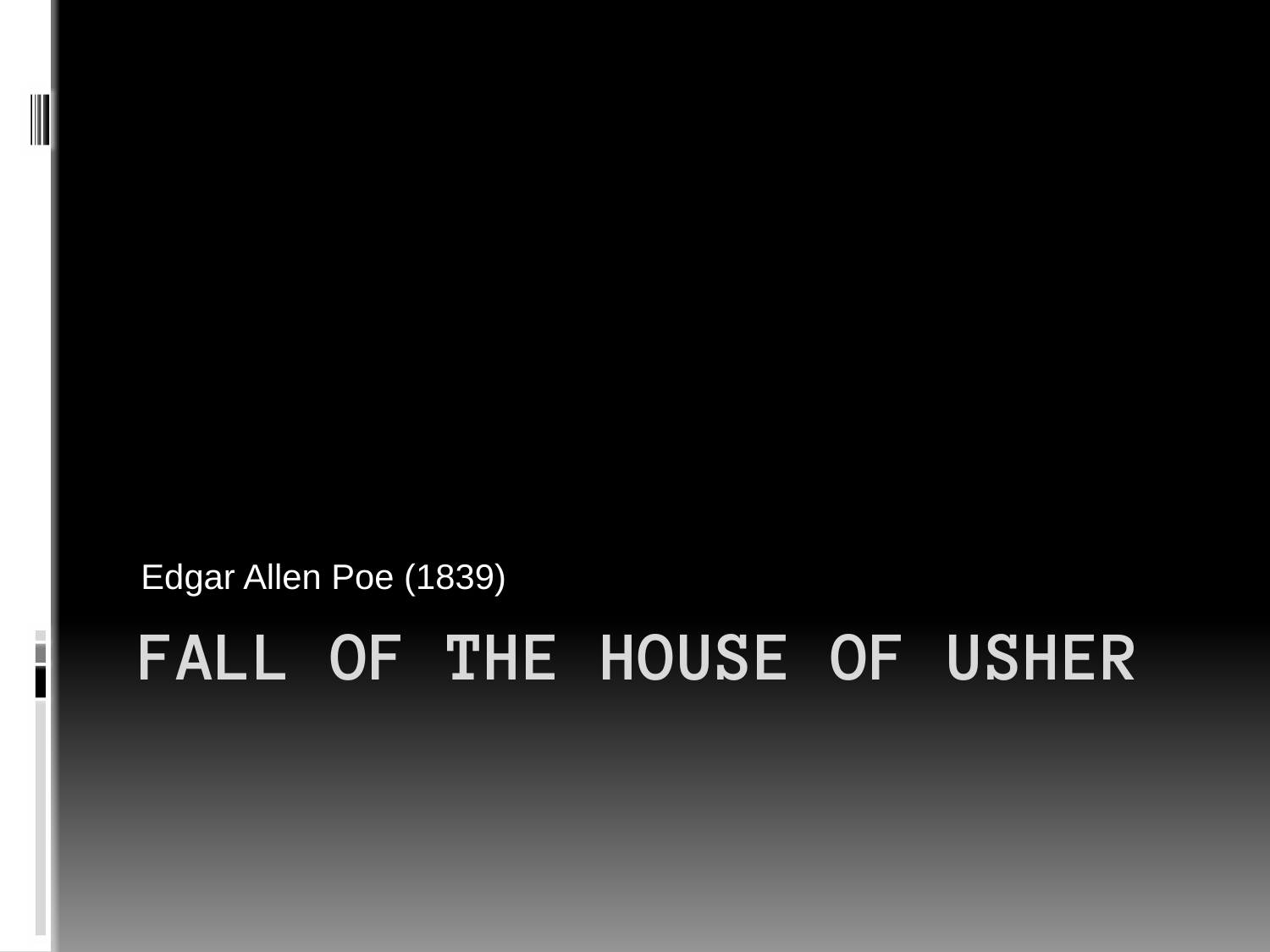

Edgar Allen Poe (1839)
# Fall of the house of usher